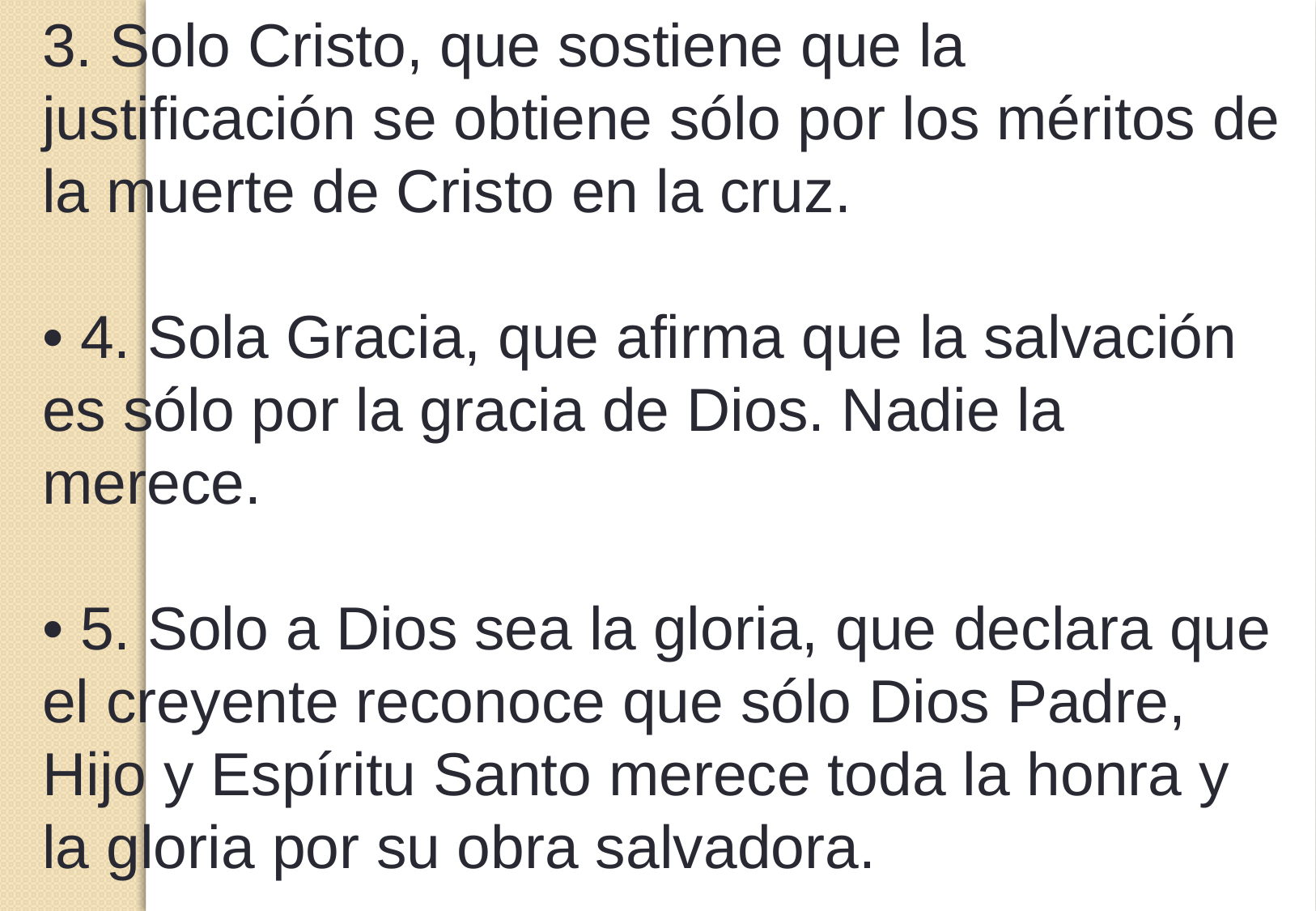

3. Solo Cristo, que sostiene que la justificación se obtiene sólo por los méritos de
la muerte de Cristo en la cruz.

• 4. Sola Gracia, que afirma que la salvación es sólo por la gracia de Dios. Nadie la merece.

• 5. Solo a Dios sea la gloria, que declara que el creyente reconoce que sólo Dios Padre, Hijo y Espíritu Santo merece toda la honra y la gloria por su obra salvadora.